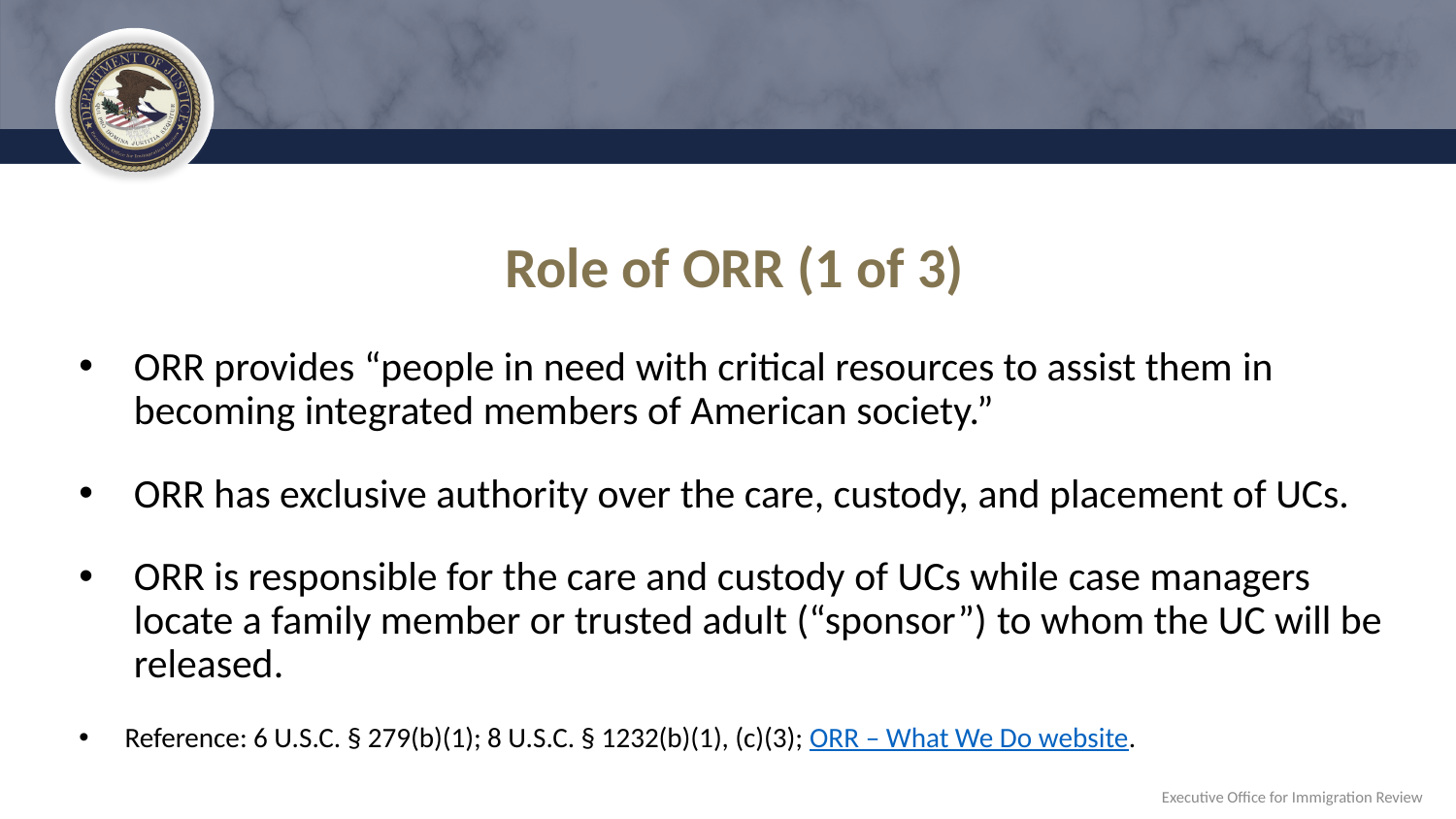

# Role of ORR (1 of 3)
ORR provides “people in need with critical resources to assist them in becoming integrated members of American society.”
ORR has exclusive authority over the care, custody, and placement of UCs.
ORR is responsible for the care and custody of UCs while case managers locate a family member or trusted adult (“sponsor”) to whom the UC will be released.
Reference: 6 U.S.C. § 279(b)(1); 8 U.S.C. § 1232(b)(1), (c)(3); ORR – What We Do website.
Executive Office for Immigration Review